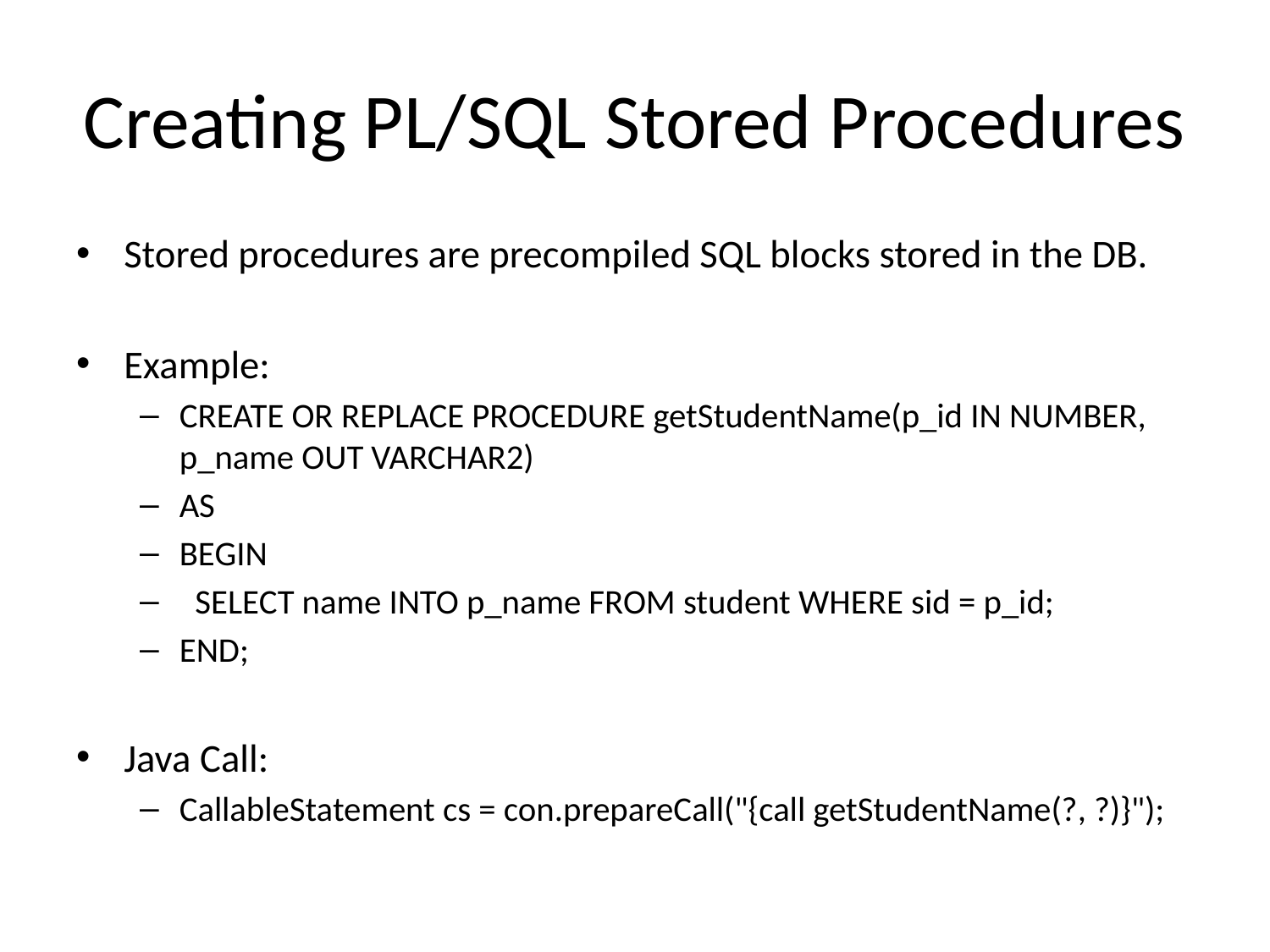

# Creating PL/SQL Stored Procedures
Stored procedures are precompiled SQL blocks stored in the DB.

Example:
CREATE OR REPLACE PROCEDURE getStudentName(p_id IN NUMBER, p_name OUT VARCHAR2)
AS
BEGIN
  SELECT name INTO p_name FROM student WHERE sid = p_id;
END;

Java Call:
CallableStatement cs = con.prepareCall("{call getStudentName(?, ?)}");